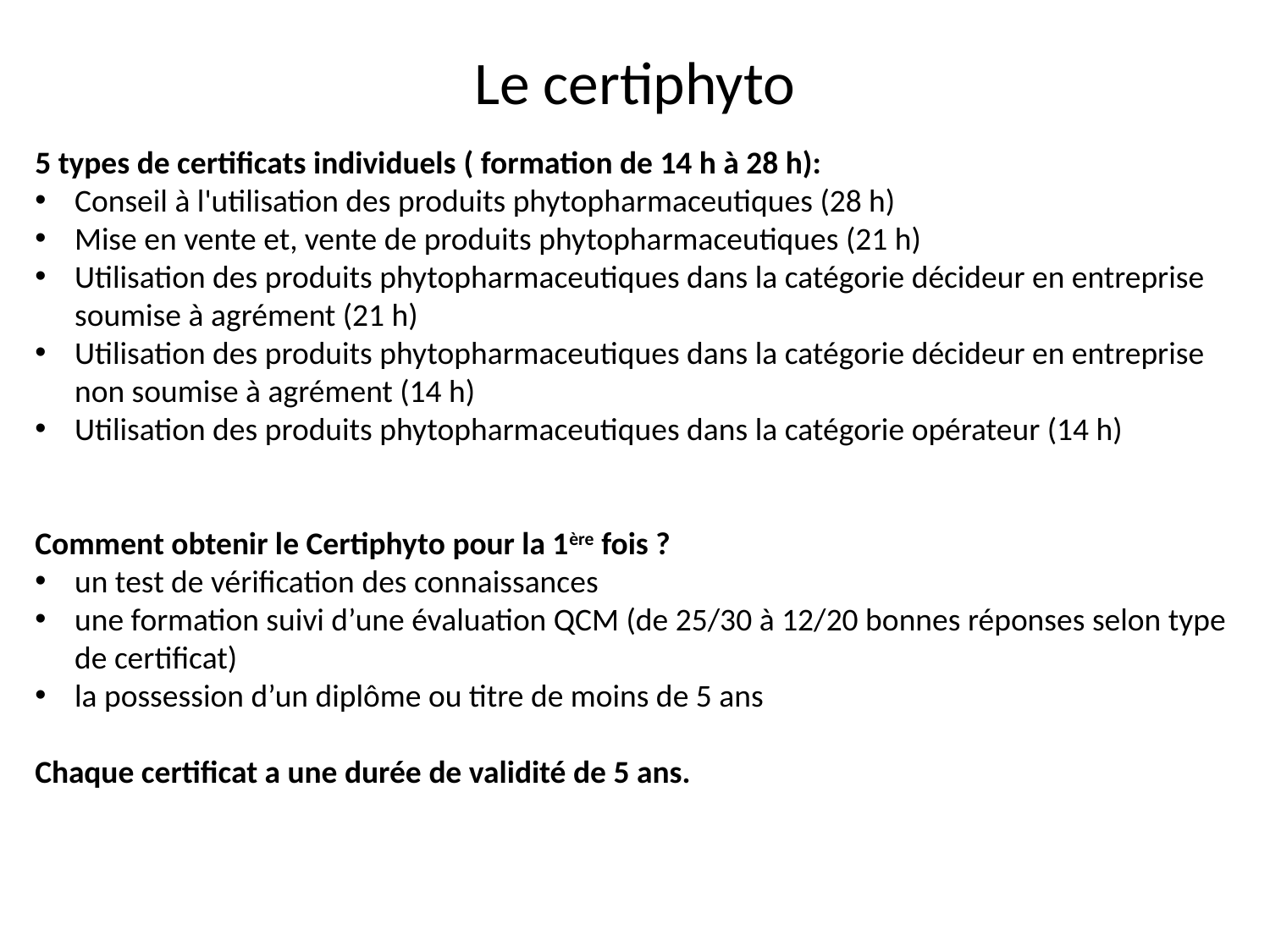

Le certiphyto
5 types de certificats individuels ( formation de 14 h à 28 h):
Conseil à l'utilisation des produits phytopharmaceutiques (28 h)
Mise en vente et, vente de produits phytopharmaceutiques (21 h)
Utilisation des produits phytopharmaceutiques dans la catégorie décideur en entreprise soumise à agrément (21 h)
Utilisation des produits phytopharmaceutiques dans la catégorie décideur en entreprise non soumise à agrément (14 h)
Utilisation des produits phytopharmaceutiques dans la catégorie opérateur (14 h)

Comment obtenir le Certiphyto pour la 1ère fois ?
un test de vérification des connaissances
une formation suivi d’une évaluation QCM (de 25/30 à 12/20 bonnes réponses selon type de certificat)
la possession d’un diplôme ou titre de moins de 5 ans

Chaque certificat a une durée de validité de 5 ans.